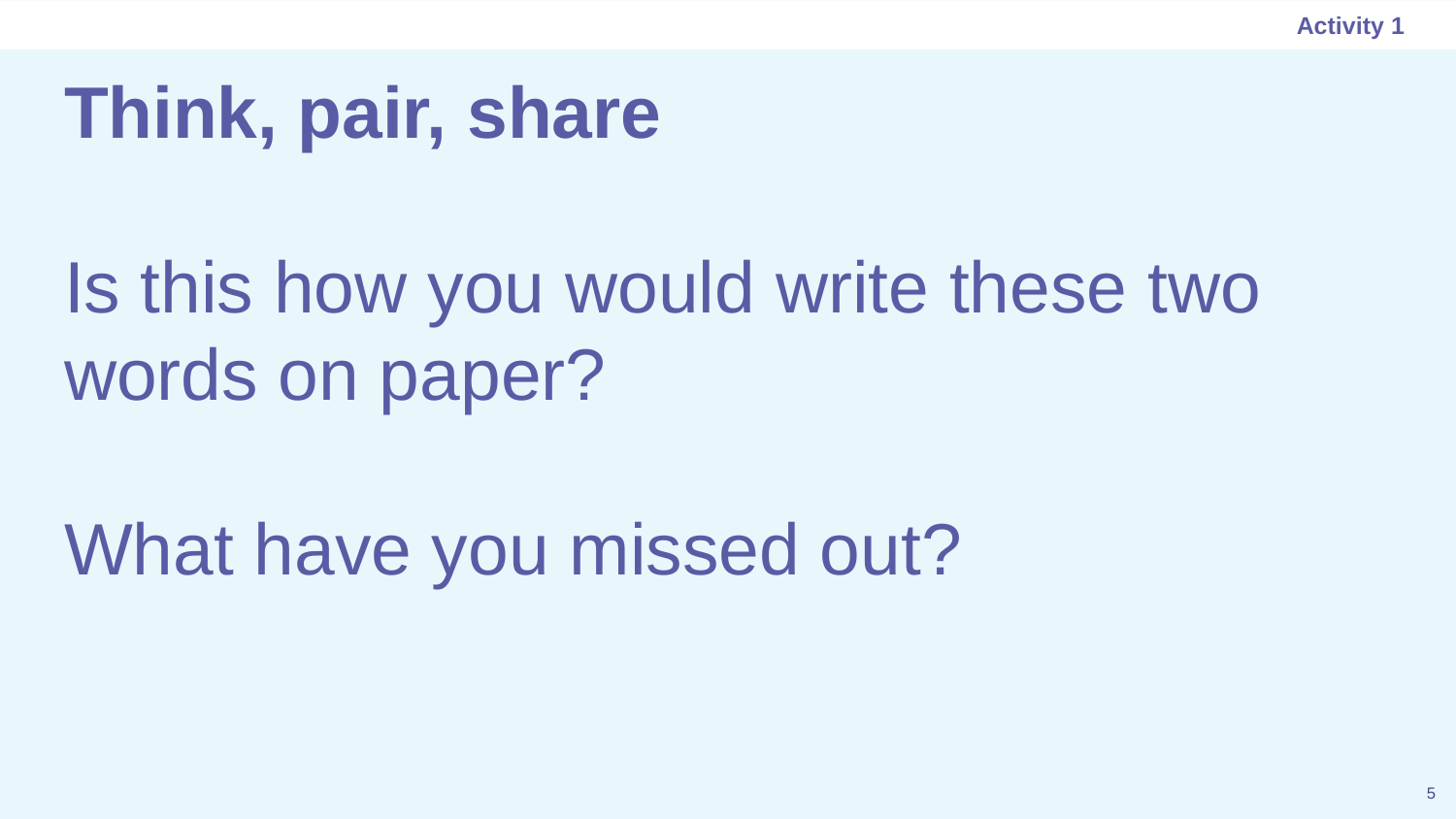

Activity 1
# Think, pair, share

Is this how you would write these two words on paper?

What have you missed out?

5